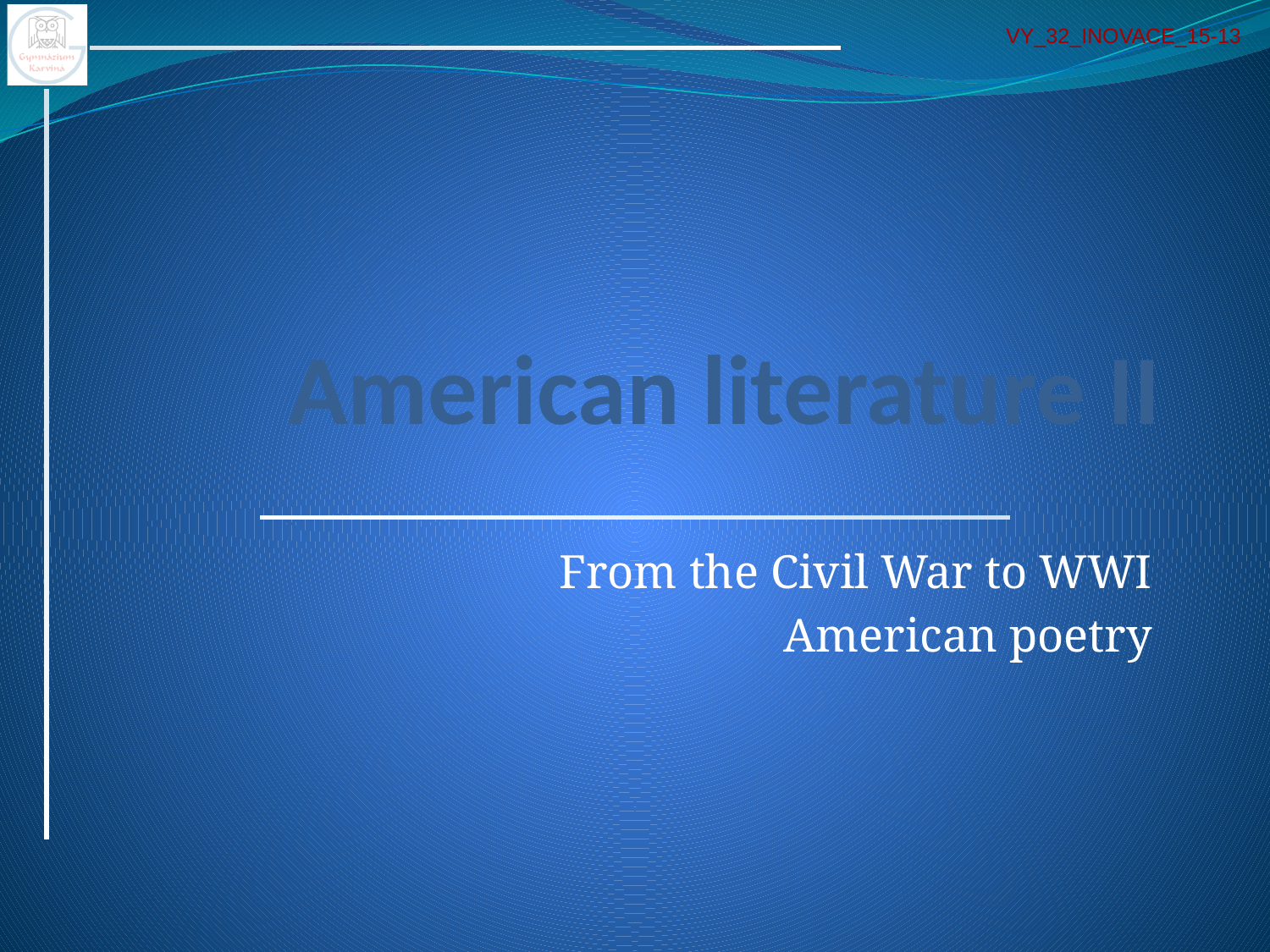

VY_32_INOVACE_15-13
# American literature II
From the Civil War to WWI
American poetry